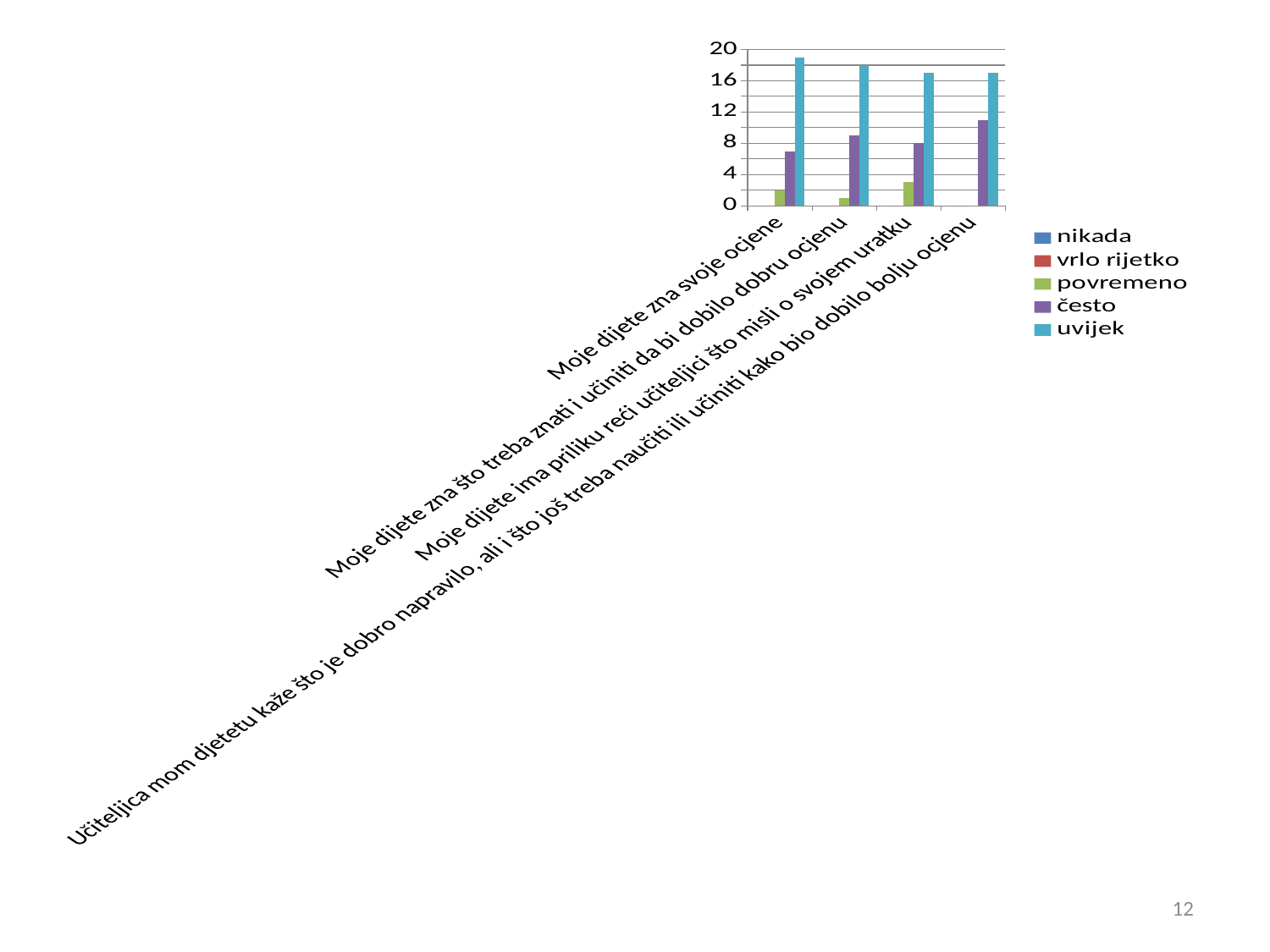

### Chart

| Category | nikada | vrlo rijetko | povremeno | često | uvijek |
|---|---|---|---|---|---|
| Moje dijete zna svoje ocjene | 0.0 | 0.0 | 2.0 | 7.0 | 19.0 |
| Moje dijete zna što treba znati i učiniti da bi dobilo dobru ocjenu | 0.0 | 0.0 | 1.0 | 9.0 | 18.0 |
| Moje dijete ima priliku reći učiteljici što misli o svojem uratku | 0.0 | 0.0 | 3.0 | 8.0 | 17.0 |
| Učiteljica mom djetetu kaže što je dobro napravilo, ali i što još treba naučiti ili učiniti kako bio dobilo bolju ocjenu | 0.0 | 0.0 | 0.0 | 11.0 | 17.0 |
12